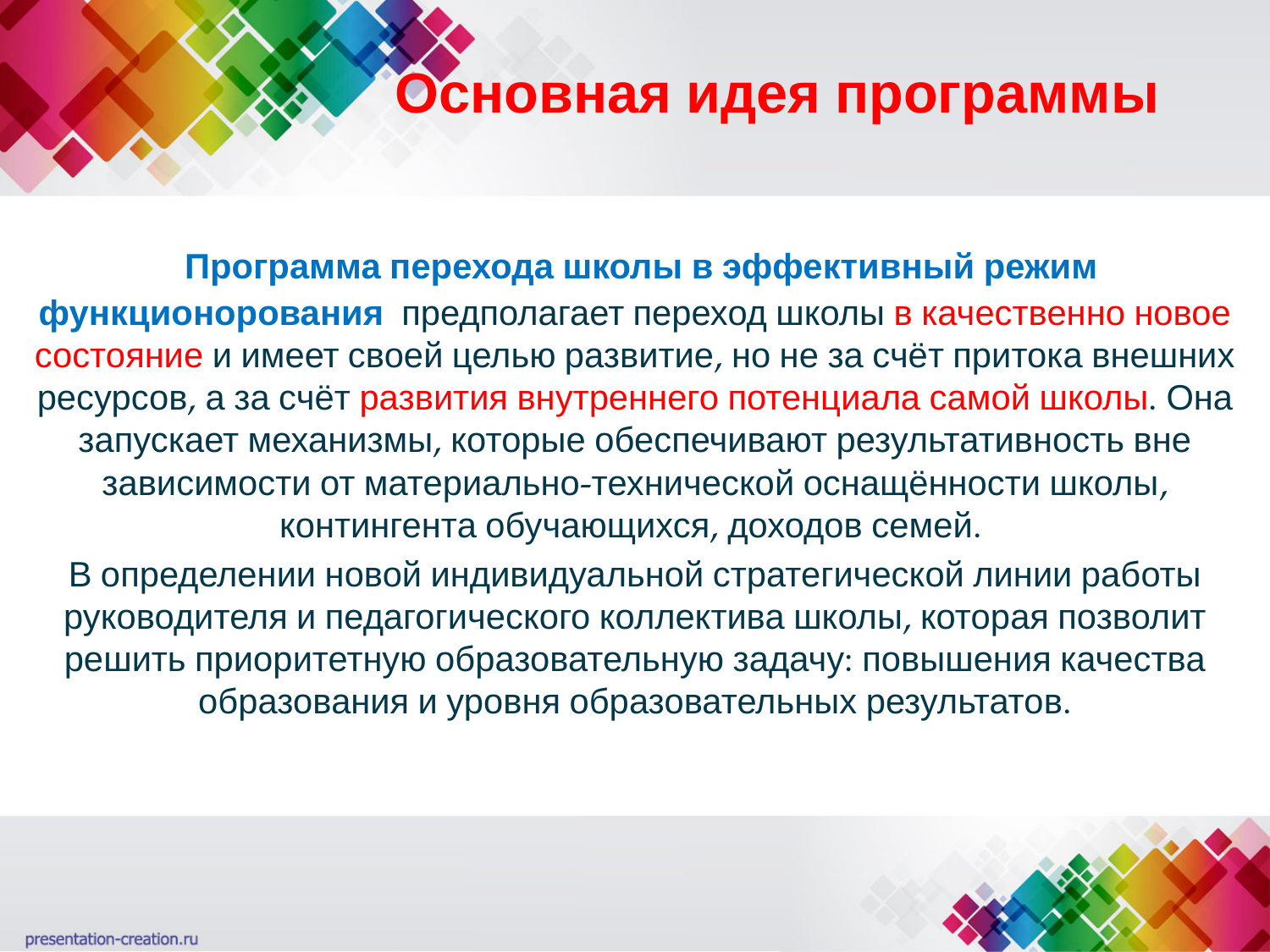

# Основная идея программы
 Программа перехода школы в эффективный режим функционорования  предполагает переход школы в качественно новое состояние и имеет своей целью развитие, но не за счёт притока внешних ресурсов, а за счёт развития внутреннего потенциала самой школы. Она запускает механизмы, которые обеспечивают результативность вне зависимости от материально-технической оснащённости школы, контингента обучающихся, доходов семей.
В определении новой индивидуальной стратегической линии работы руководителя и педагогического коллектива школы, которая позволит решить приоритетную образовательную задачу: повышения качества образования и уровня образовательных результатов.